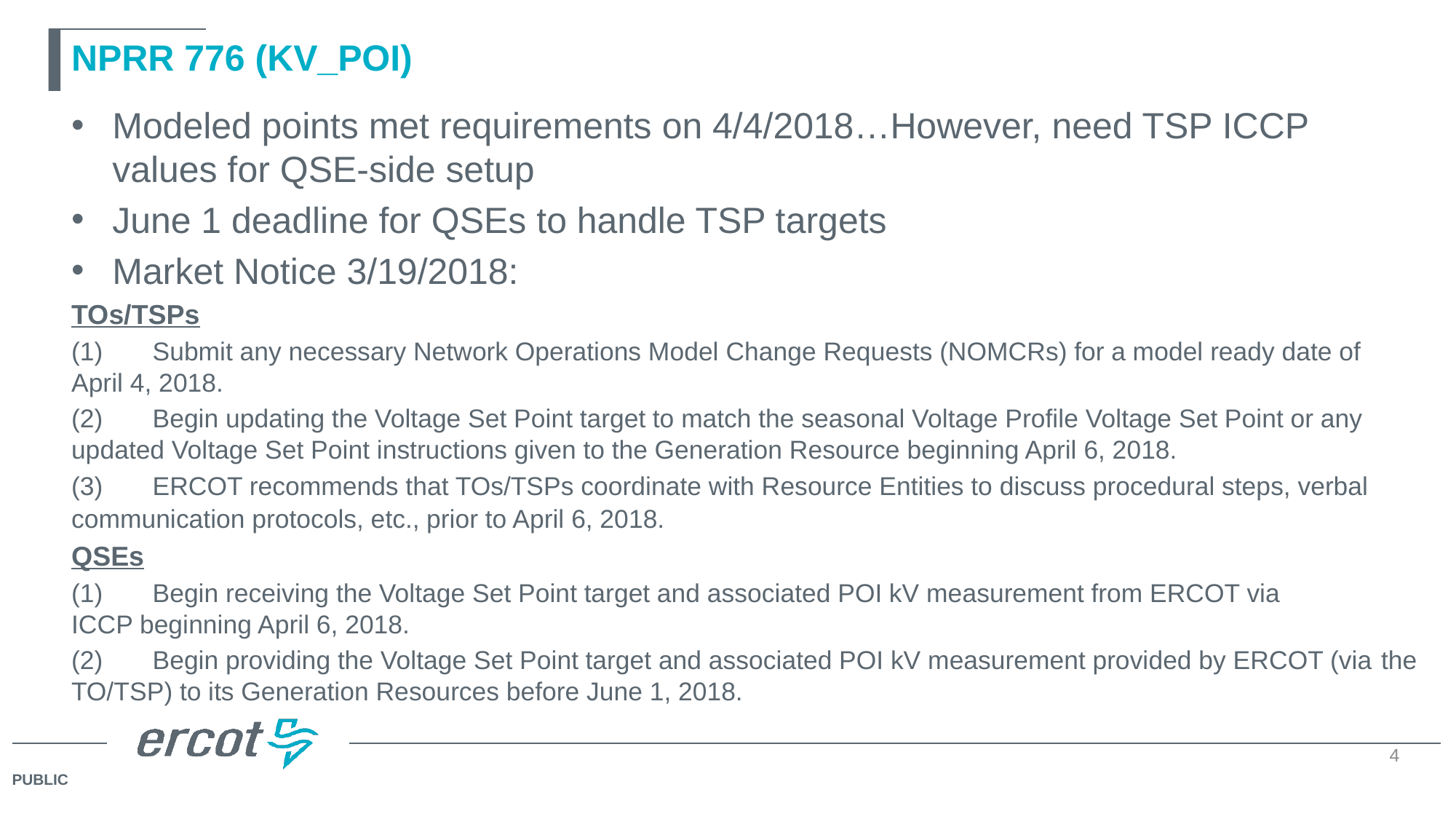

# NPRR 776 (KV_POI)
Modeled points met requirements on 4/4/2018…However, need TSP ICCP values for QSE-side setup
June 1 deadline for QSEs to handle TSP targets
Market Notice 3/19/2018:
TOs/TSPs
(1)       Submit any necessary Network Operations Model Change Requests (NOMCRs) for a model ready date of 	April 4, 2018.
(2)       Begin updating the Voltage Set Point target to match the seasonal Voltage Profile Voltage Set Point or any 	updated Voltage Set Point instructions given to the Generation Resource beginning April 6, 2018.
(3)       ERCOT recommends that TOs/TSPs coordinate with Resource Entities to discuss procedural steps, verbal 	communication protocols, etc., prior to April 6, 2018.
QSEs
(1)       Begin receiving the Voltage Set Point target and associated POI kV measurement from ERCOT via 	ICCP beginning April 6, 2018.
(2)       Begin providing the Voltage Set Point target and associated POI kV measurement provided by ERCOT (via 	the TO/TSP) to its Generation Resources before June 1, 2018.

4